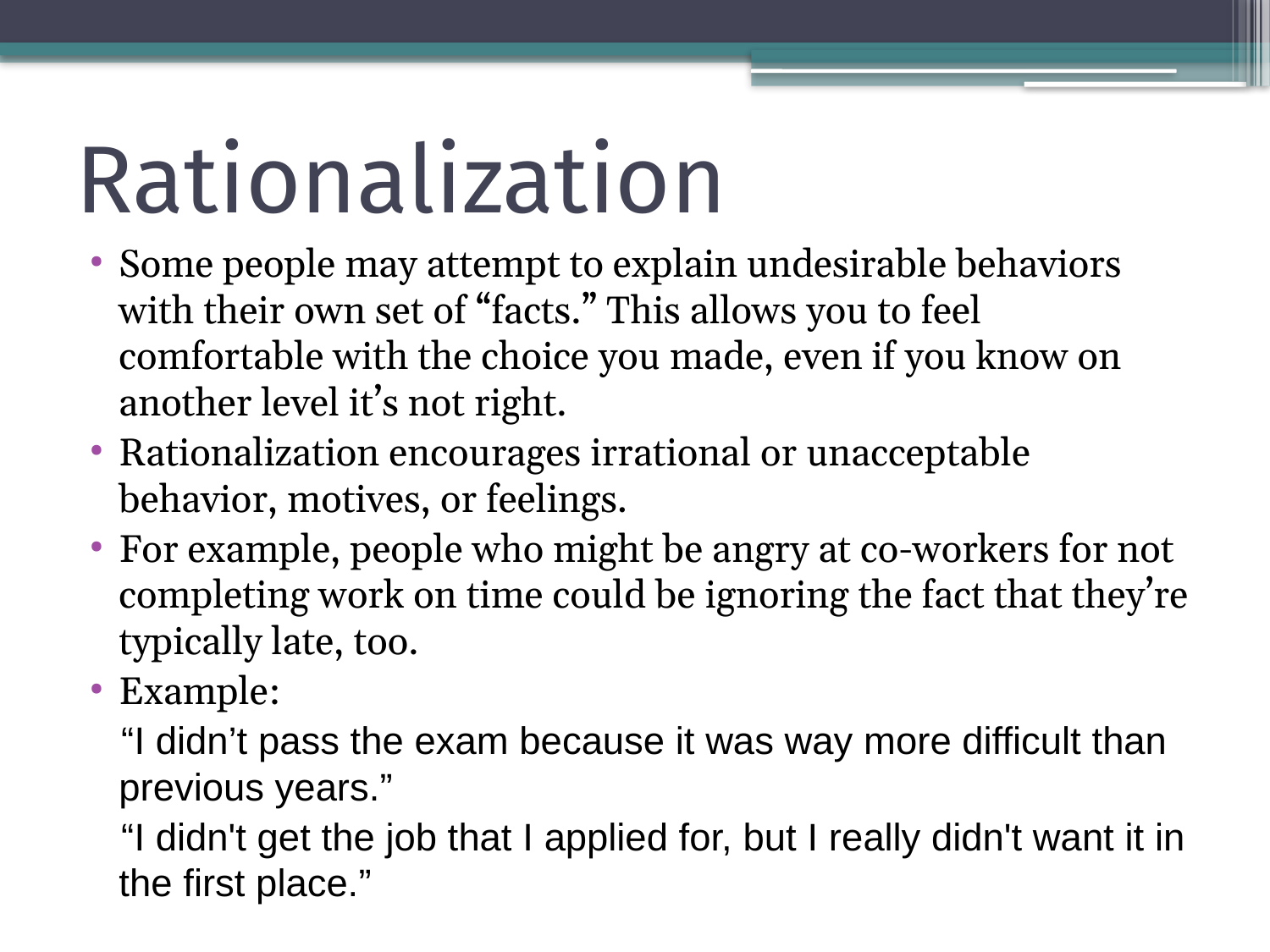

# Rationalization
Some people may attempt to explain undesirable behaviors with their own set of “facts.” This allows you to feel comfortable with the choice you made, even if you know on another level it’s not right.
Rationalization encourages irrational or unacceptable behavior, motives, or feelings.
For example, people who might be angry at co-workers for not completing work on time could be ignoring the fact that they’re typically late, too.
Example:
   “I didn’t pass the exam because it was way more difficult than previous years.”
   “I didn't get the job that I applied for, but I really didn't want it in the first place.”